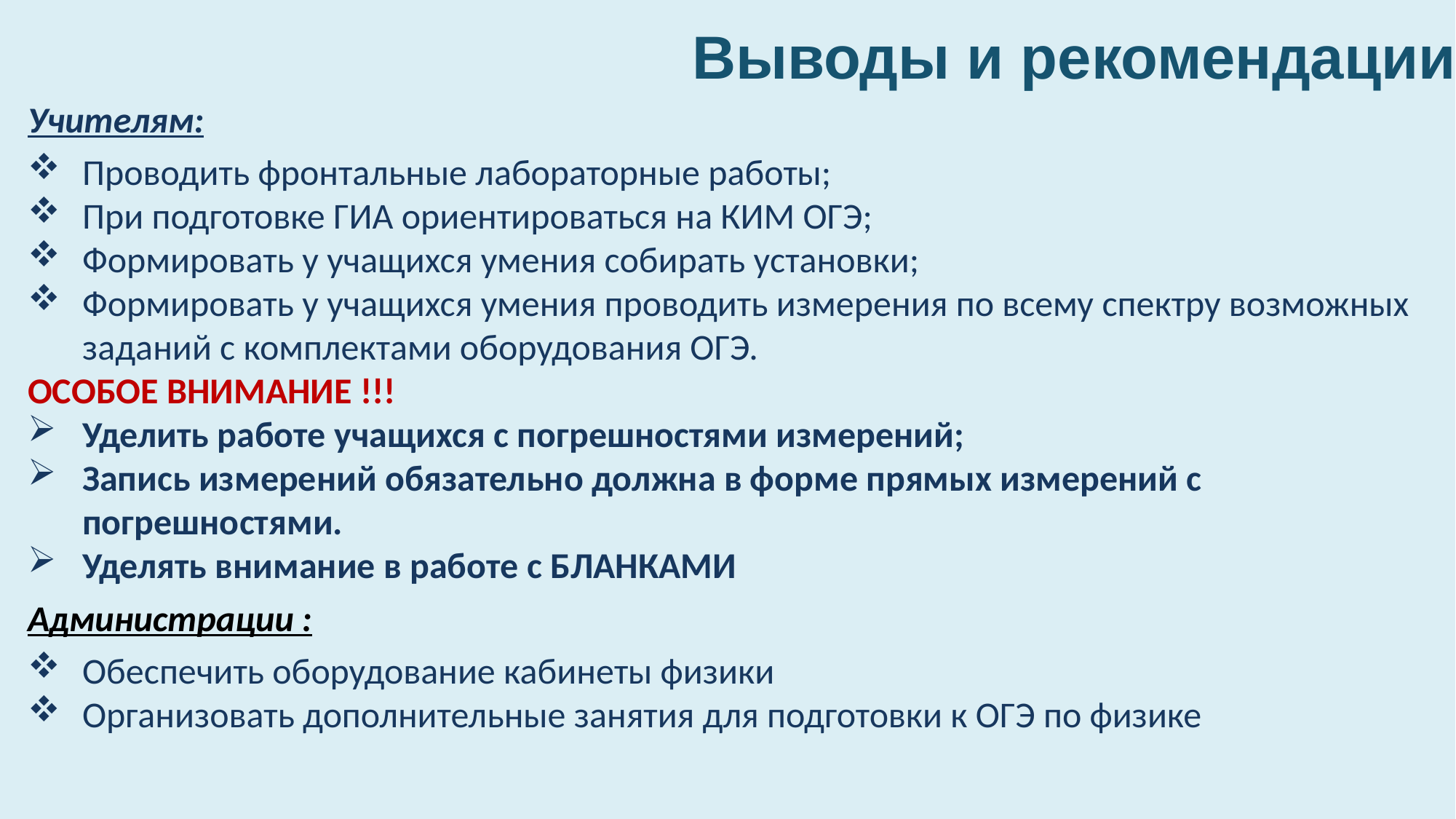

# Выводы и рекомендации
Учителям:
Проводить фронтальные лабораторные работы;
При подготовке ГИА ориентироваться на КИМ ОГЭ;
Формировать у учащихся умения собирать установки;
Формировать у учащихся умения проводить измерения по всему спектру возможных заданий с комплектами оборудования ОГЭ.
ОСОБОЕ ВНИМАНИЕ !!!
Уделить работе учащихся с погрешностями измерений;
Запись измерений обязательно должна в форме прямых измерений с погрешностями.
Уделять внимание в работе с БЛАНКАМИ
Администрации :
Обеспечить оборудование кабинеты физики
Организовать дополнительные занятия для подготовки к ОГЭ по физике